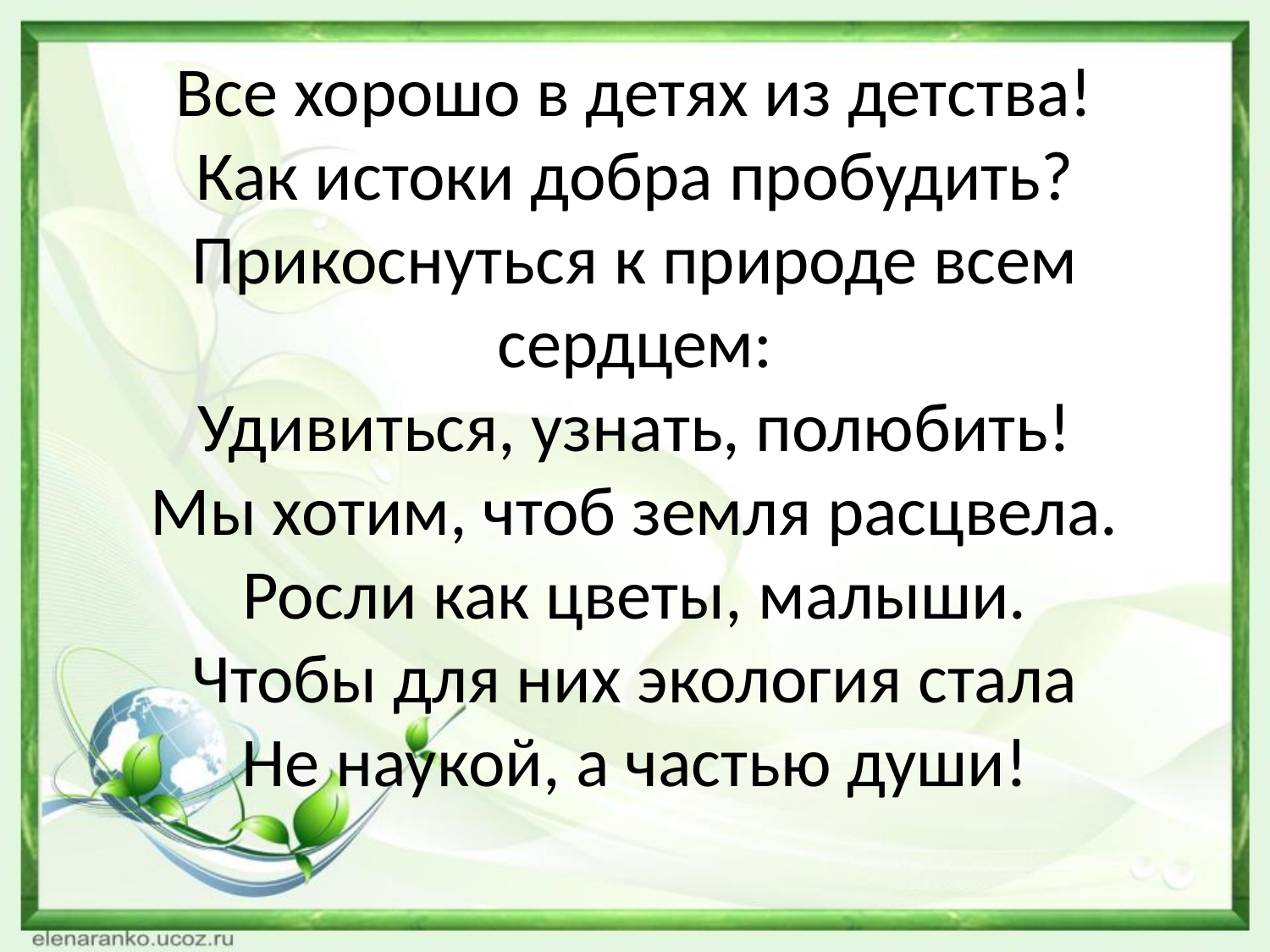

# Все хорошо в детях из детства! Как истоки добра пробудить? Прикоснуться к природе всем сердцем: Удивиться, узнать, полюбить! Мы хотим, чтоб земля расцвела. Росли как цветы, малыши. Чтобы для них экология стала Не наукой, а частью души!